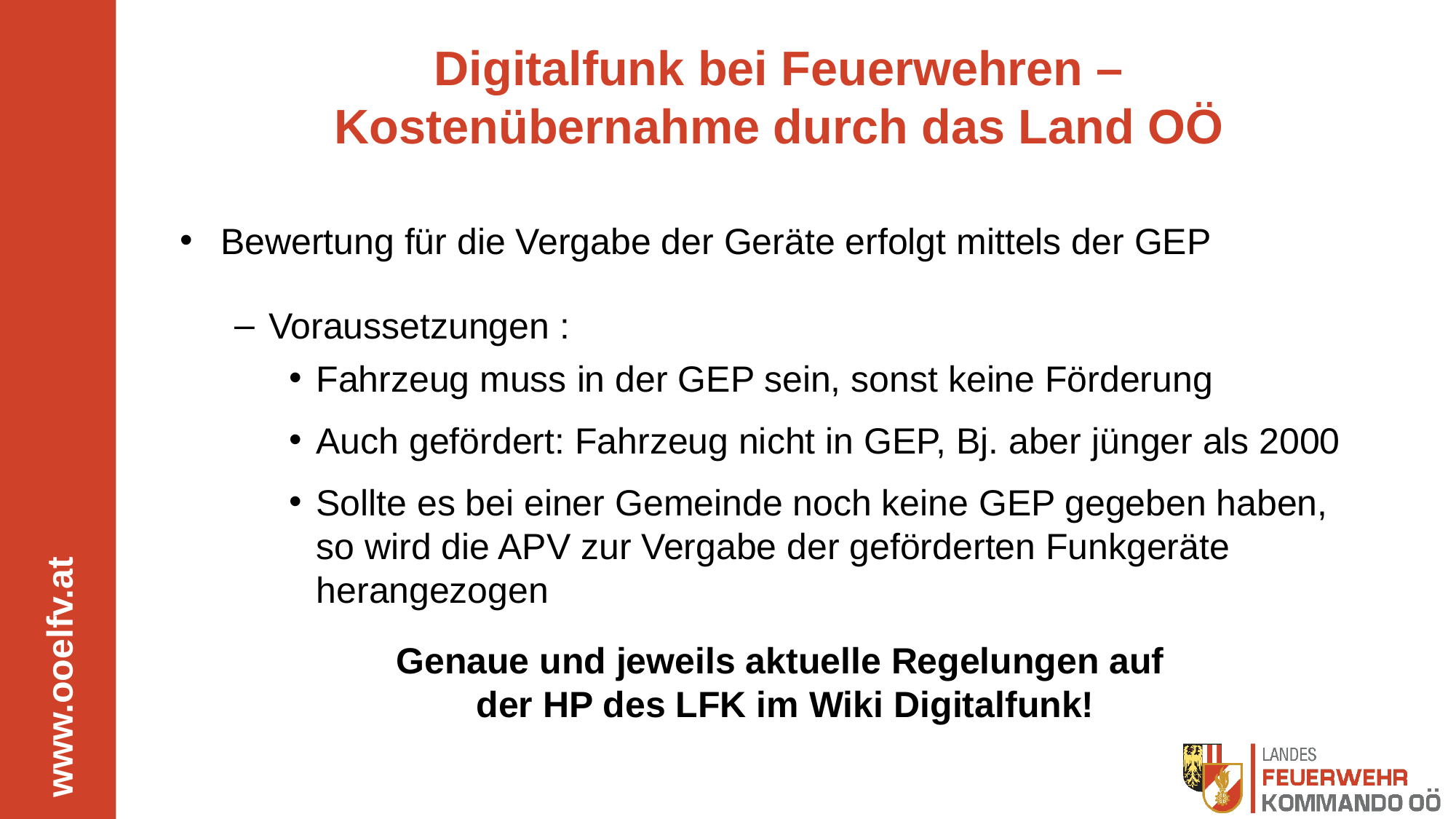

# Digitalfunk bei Feuerwehren – Kostenübernahme durch das Land OÖ

Bewertung für die Vergabe der Geräte erfolgt mittels der GEP

Voraussetzungen :
Fahrzeug muss in der GEP sein, sonst keine Förderung
Auch gefördert: Fahrzeug nicht in GEP, Bj. aber jünger als 2000
Sollte es bei einer Gemeinde noch keine GEP gegeben haben, so wird die APV zur Vergabe der geförderten Funkgeräte herangezogen
Genaue und jeweils aktuelle Regelungen auf
der HP des LFK im Wiki Digitalfunk!